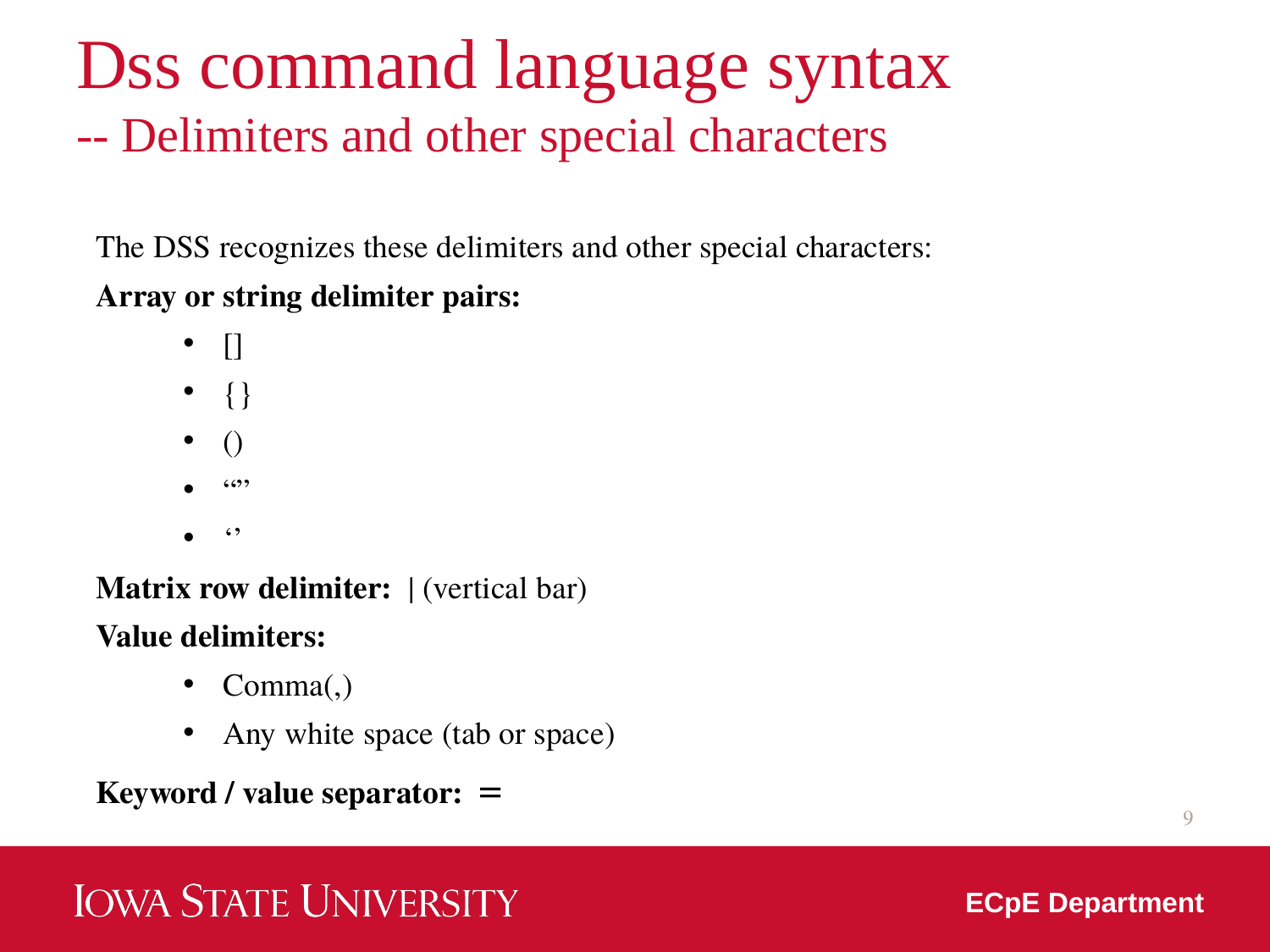

# Dss command language syntax -- Delimiters and other special characters
The DSS recognizes these delimiters and other special characters:
Array or string delimiter pairs:
[]
{}
()
“”
‘’
Matrix row delimiter:  | (vertical bar)
Value delimiters:
Comma(,)
Any white space (tab or space)
Keyword / value separator:  =

9
ECpE Department